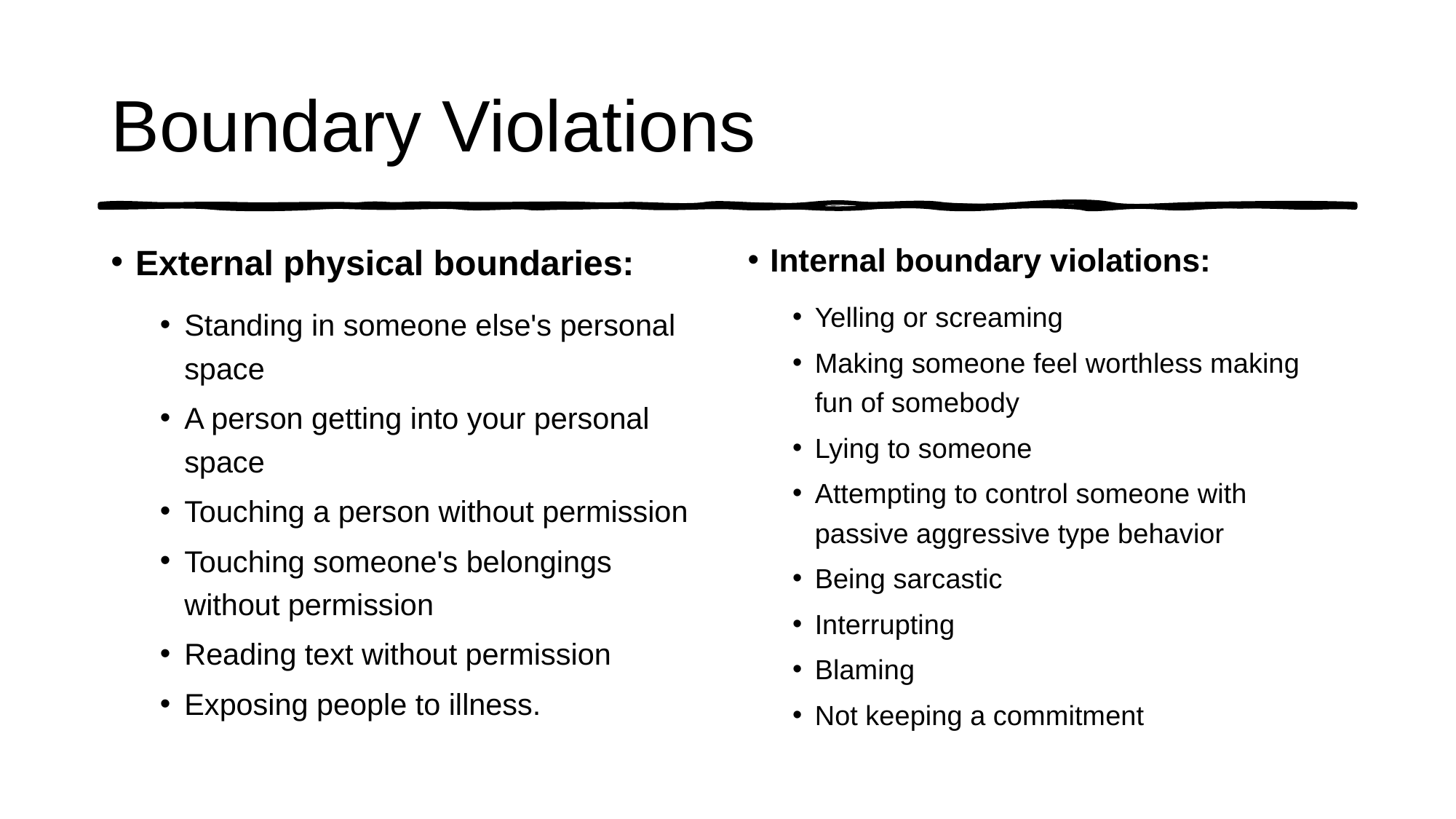

# Boundary Violations
External physical boundaries:
Standing in someone else's personal space
A person getting into your personal space
Touching a person without permission
Touching someone's belongings without permission
Reading text without permission
Exposing people to illness.

Internal boundary violations:
Yelling or screaming
Making someone feel worthless making fun of somebody
Lying to someone
Attempting to control someone with passive aggressive type behavior
Being sarcastic
Interrupting
Blaming
Not keeping a commitment